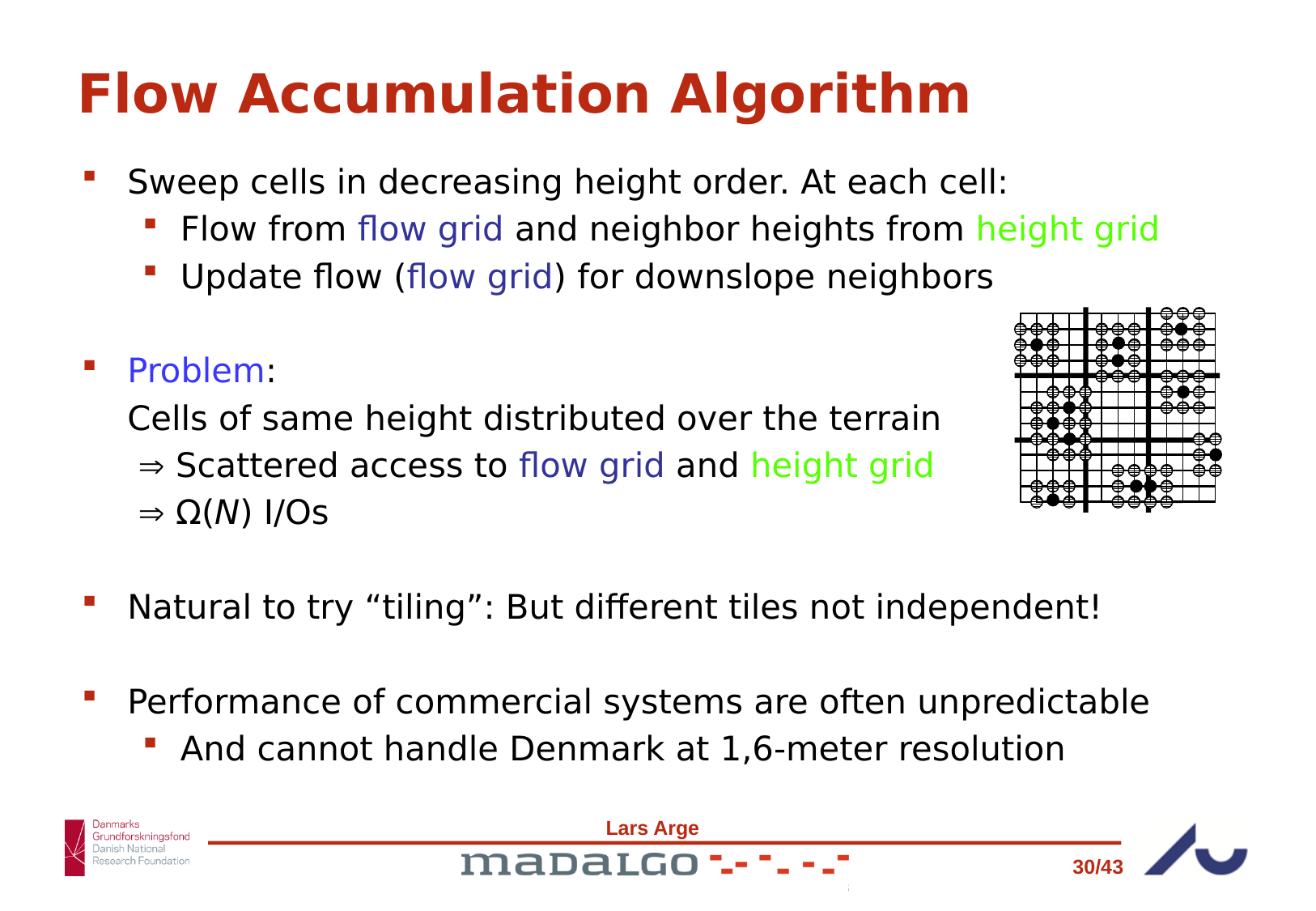

# Flow Accumulation Algorithm
Sweep cells in decreasing height order. At each cell:
Flow from flow grid and neighbor heights from height grid
Update flow (flow grid) for downslope neighbors

Problem:
	Cells of same height distributed over the terrain
	 ⇒ Scattered access to flow grid and height grid
	 ⇒ Ω(N) I/Os

Natural to try “tiling”: But different tiles not independent!

Performance of commercial systems are often unpredictable
And cannot handle Denmark at 1,6-meter resolution